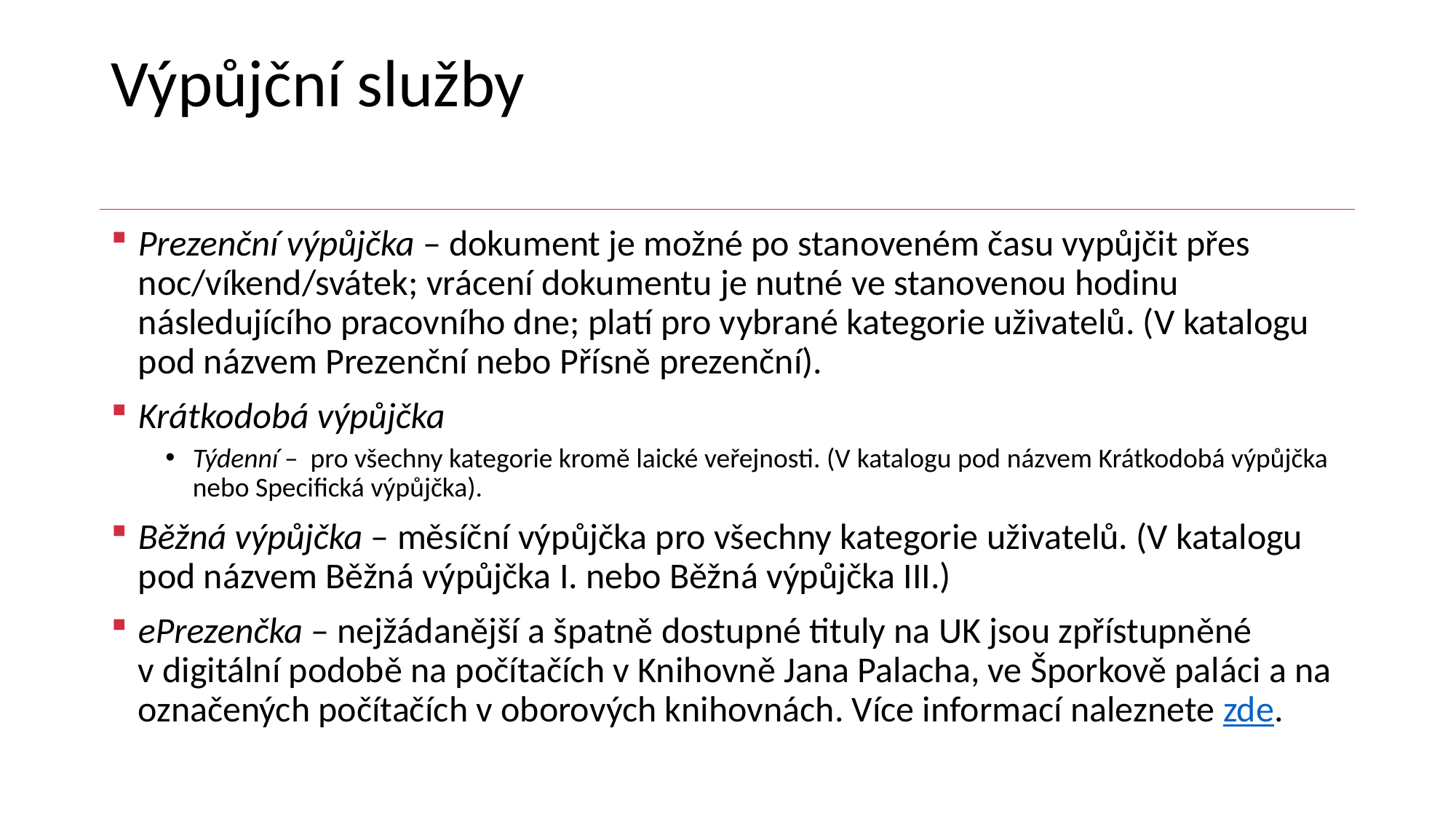

# Výpůjční služby
Prezenční výpůjčka – dokument je možné po stanoveném času vypůjčit přes noc/víkend/svátek; vrácení dokumentu je nutné ve stanovenou hodinu následujícího pracovního dne; platí pro vybrané kategorie uživatelů. (V katalogu pod názvem Prezenční nebo Přísně prezenční).
Krátkodobá výpůjčka
Týdenní –  pro všechny kategorie kromě laické veřejnosti. (V katalogu pod názvem Krátkodobá výpůjčka nebo Specifická výpůjčka).
Běžná výpůjčka – měsíční výpůjčka pro všechny kategorie uživatelů. (V katalogu pod názvem Běžná výpůjčka I. nebo Běžná výpůjčka III.)
ePrezenčka – nejžádanější a špatně dostupné tituly na UK jsou zpřístupněné v digitální podobě na počítačích v Knihovně Jana Palacha, ve Šporkově paláci a na označených počítačích v oborových knihovnách. Více informací naleznete zde.